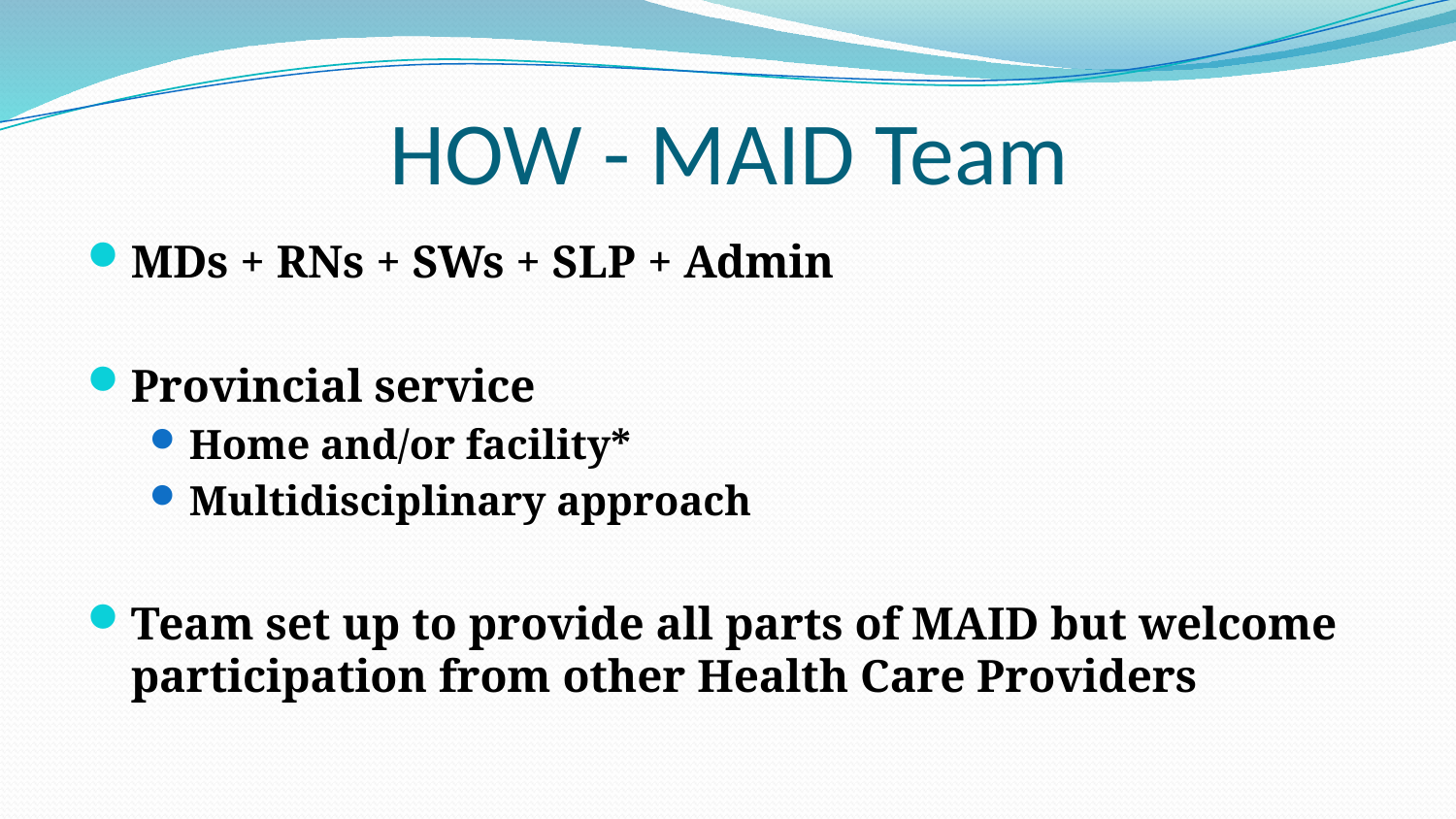

# HOW - MAID Team
MDs + RNs + SWs + SLP + Admin

Provincial service
Home and/or facility*
Multidisciplinary approach

Team set up to provide all parts of MAID but welcome participation from other Health Care Providers